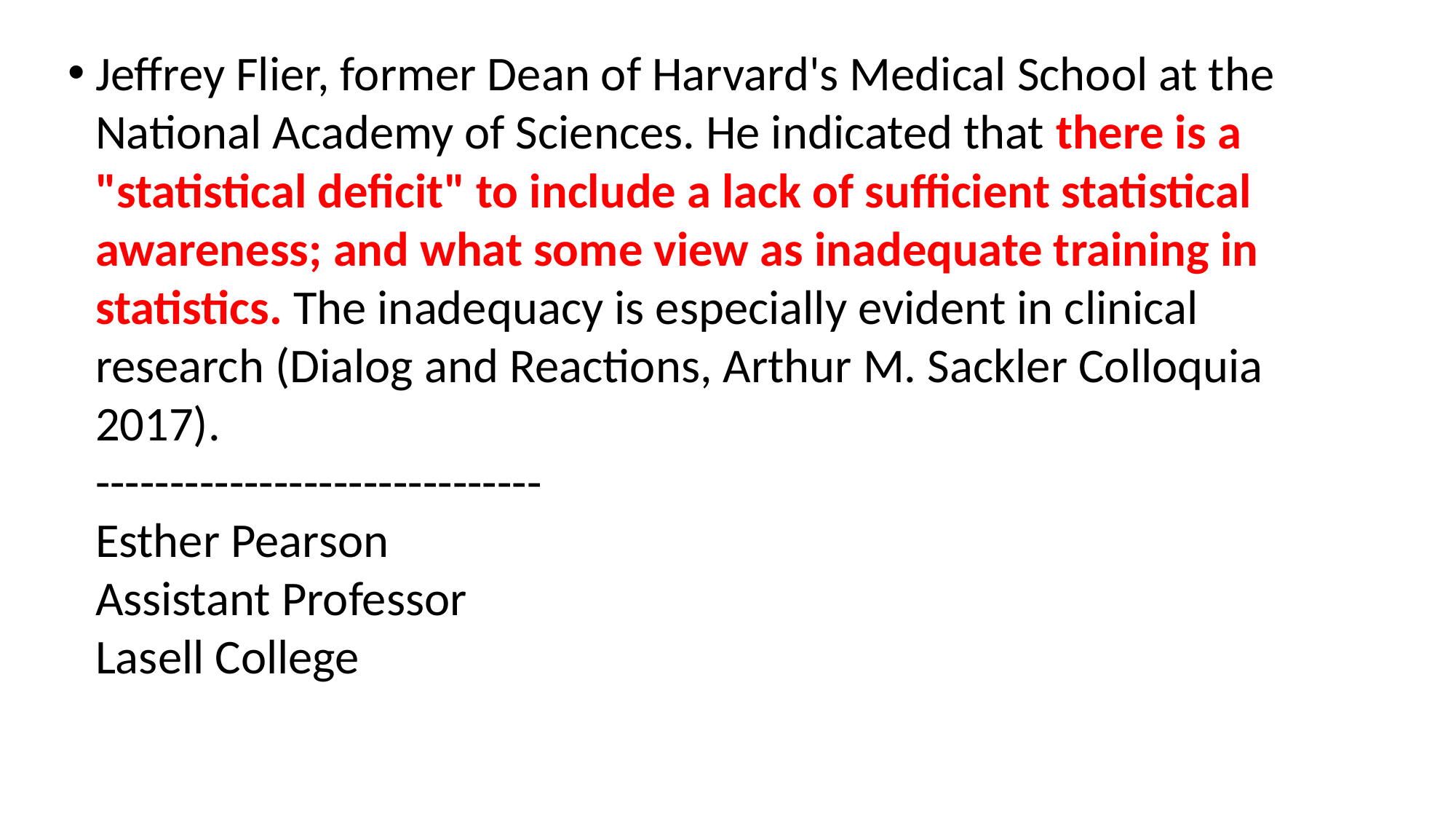

Jeffrey Flier, former Dean of Harvard's Medical School at the National Academy of Sciences. He indicated that there is a "statistical deficit" to include a lack of sufficient statistical awareness; and what some view as inadequate training in statistics. The inadequacy is especially evident in clinical research (Dialog and Reactions, Arthur M. Sackler Colloquia 2017).
------------------------------
Esther Pearson
Assistant Professor
Lasell College